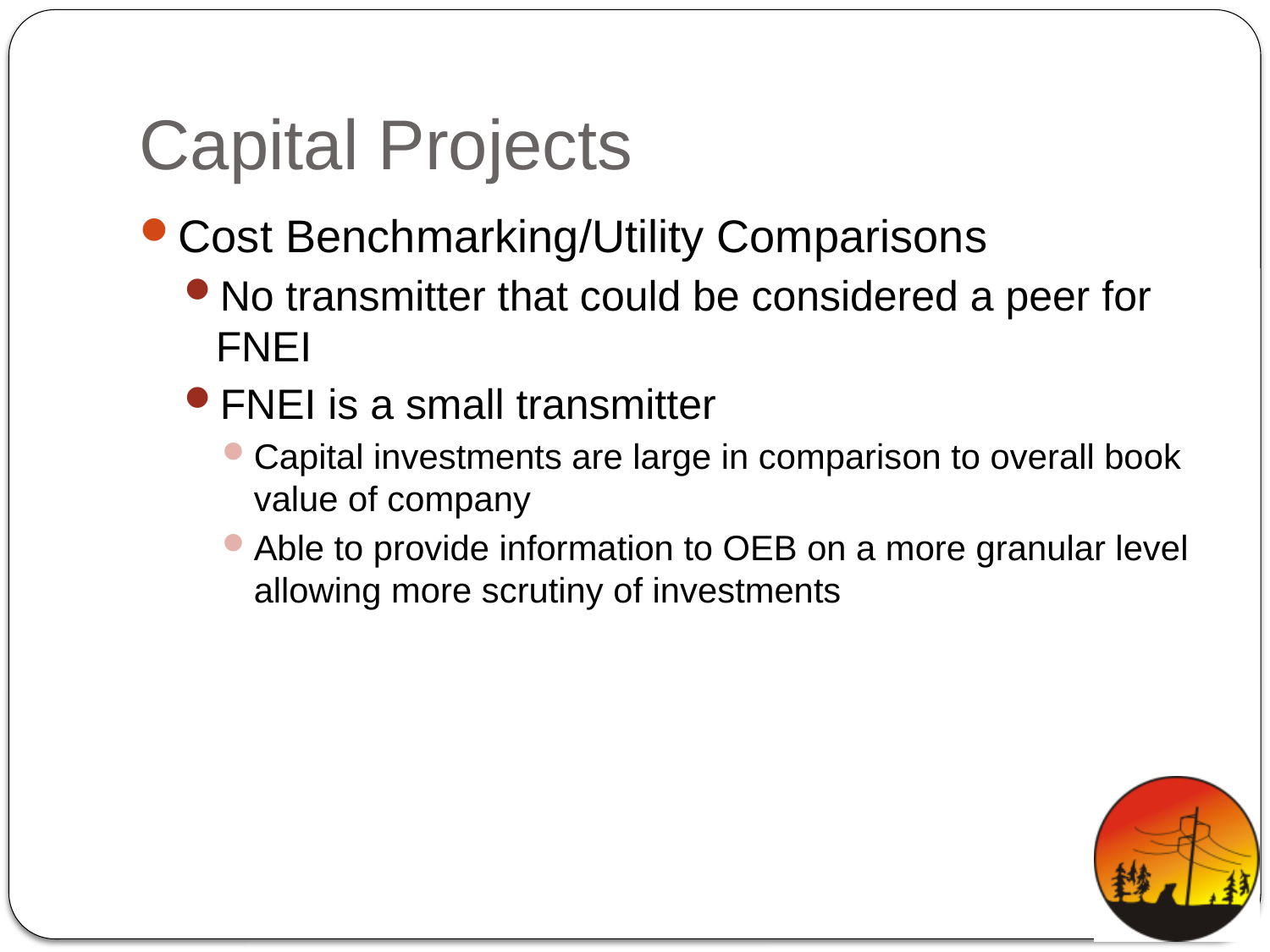

# Capital Projects
Cost Benchmarking/Utility Comparisons
No transmitter that could be considered a peer for FNEI
FNEI is a small transmitter
Capital investments are large in comparison to overall book value of company
Able to provide information to OEB on a more granular level allowing more scrutiny of investments